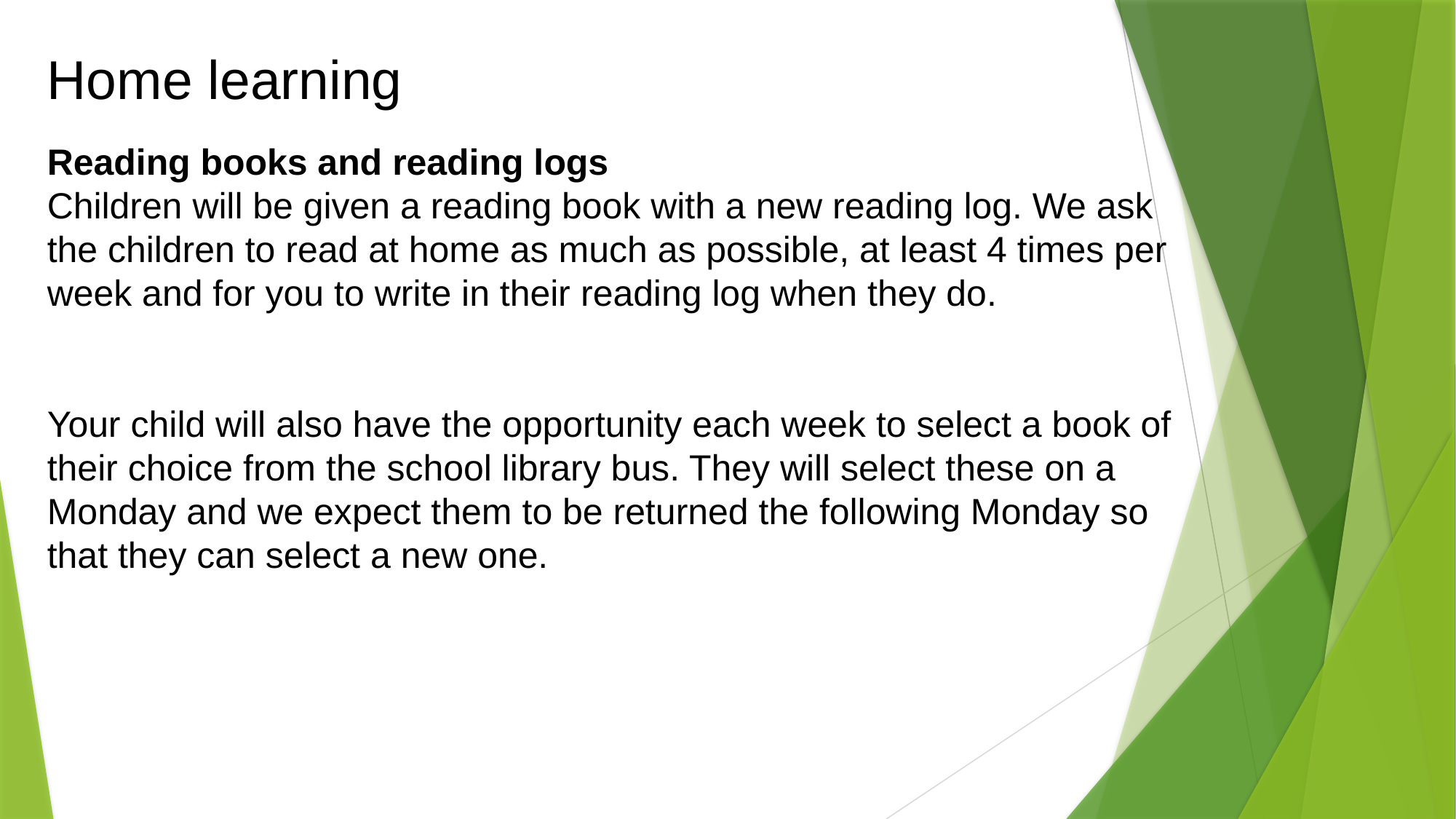

Home learning
Reading books and reading logs
Children will be given a reading book with a new reading log. We ask the children to read at home as much as possible, at least 4 times per week and for you to write in their reading log when they do.

Your child will also have the opportunity each week to select a book of their choice from the school library bus. They will select these on a Monday and we expect them to be returned the following Monday so that they can select a new one.